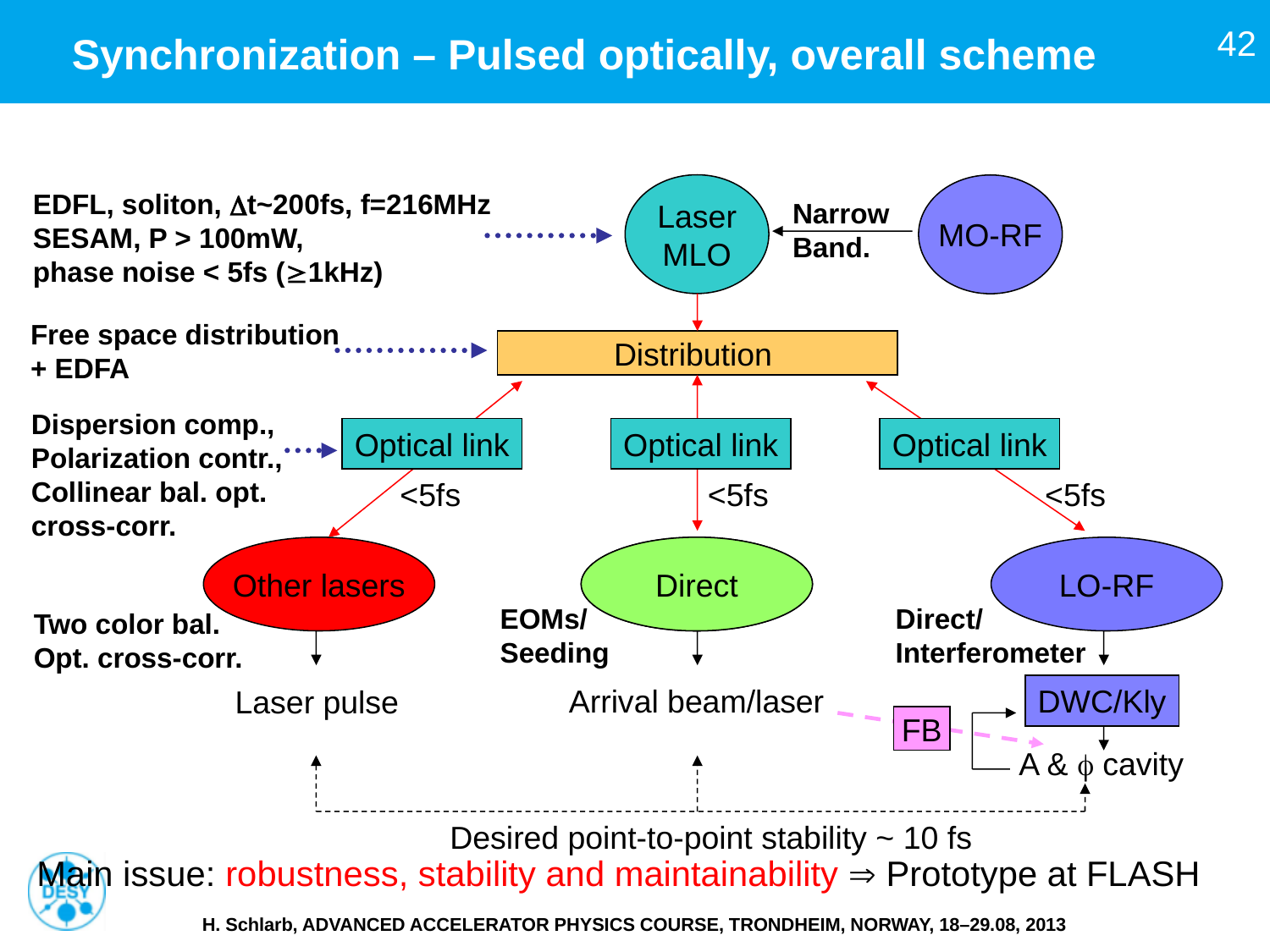

42
# Synchronization – Pulsed optically, overall scheme
Laser
MLO
MO-RF
EDFL, soliton, Δt~200fs, f=216MHz
SESAM, P > 100mW,
phase noise < 5fs (≥1kHz)

Narrow
Band.

Free space distribution
+ EDFA

Distribution

Dispersion comp.,
Polarization contr.,
Collinear bal. opt.
cross-corr.

Optical link
Optical link
Optical link
<5fs
<5fs
<5fs
Other lasers
End-station
Direct
LO-RF
EOMs/
Seeding
Direct/
Interferometer
Two color bal.
Opt. cross-corr.

Arrival beam/laser
DWC/Kly
Laser pulse
FB

A & φ cavity

Desired point-to-point stability ~ 10 fs

Main issue: robustness, stability and maintainability ⇒ Prototype at FLASH